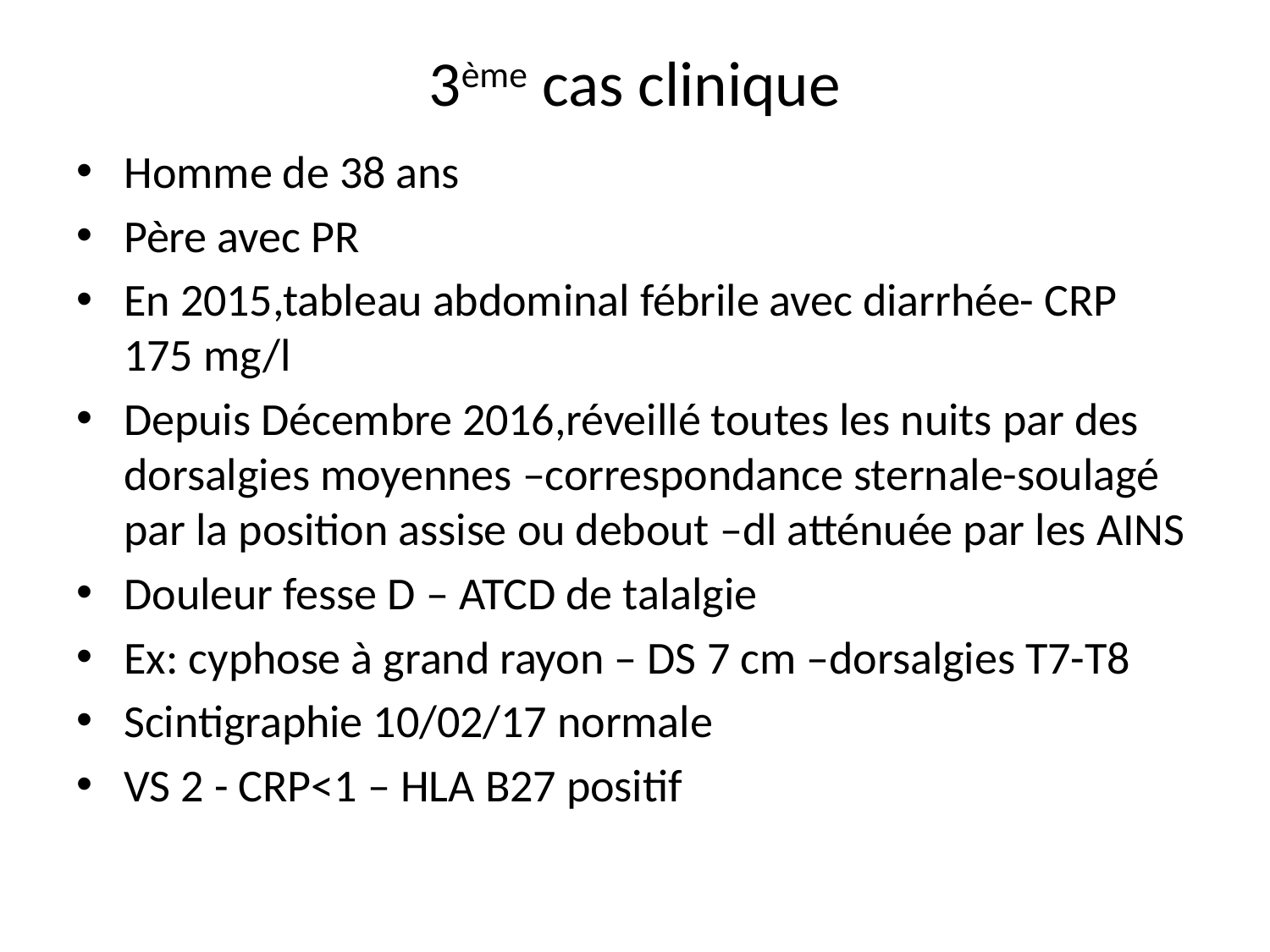

# 3ème cas clinique
Homme de 38 ans
Père avec PR
En 2015,tableau abdominal fébrile avec diarrhée- CRP 175 mg/l
Depuis Décembre 2016,réveillé toutes les nuits par des dorsalgies moyennes –correspondance sternale-soulagé par la position assise ou debout –dl atténuée par les AINS
Douleur fesse D – ATCD de talalgie
Ex: cyphose à grand rayon – DS 7 cm –dorsalgies T7-T8
Scintigraphie 10/02/17 normale
VS 2 - CRP<1 – HLA B27 positif